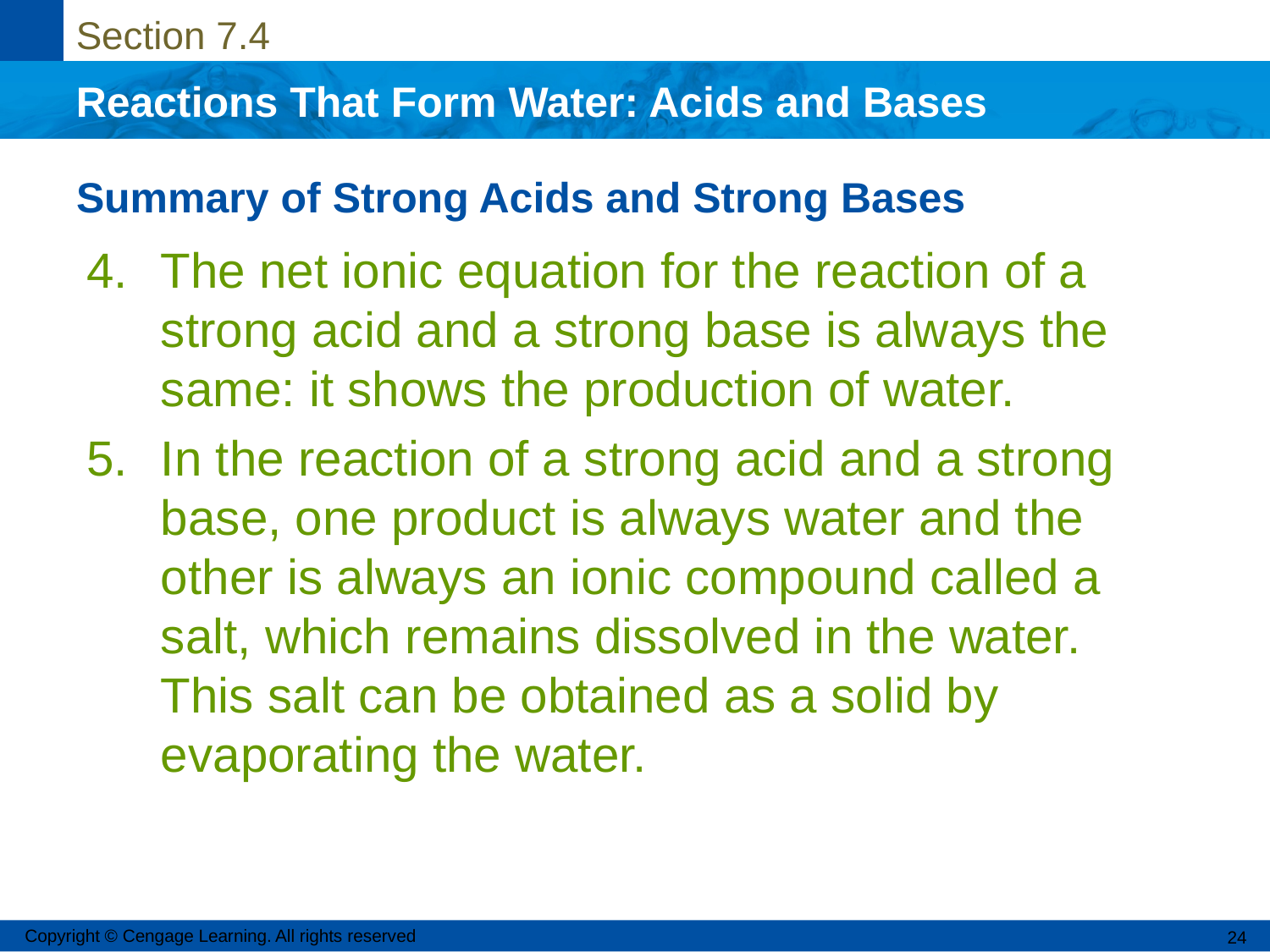

# Summary of Strong Acids and Strong Bases
4.	The net ionic equation for the reaction of a strong acid and a strong base is always the same: it shows the production of water.
5.	In the reaction of a strong acid and a strong base, one product is always water and the other is always an ionic compound called a salt, which remains dissolved in the water. This salt can be obtained as a solid by evaporating the water.
Copyright © Cengage Learning. All rights reserved
24